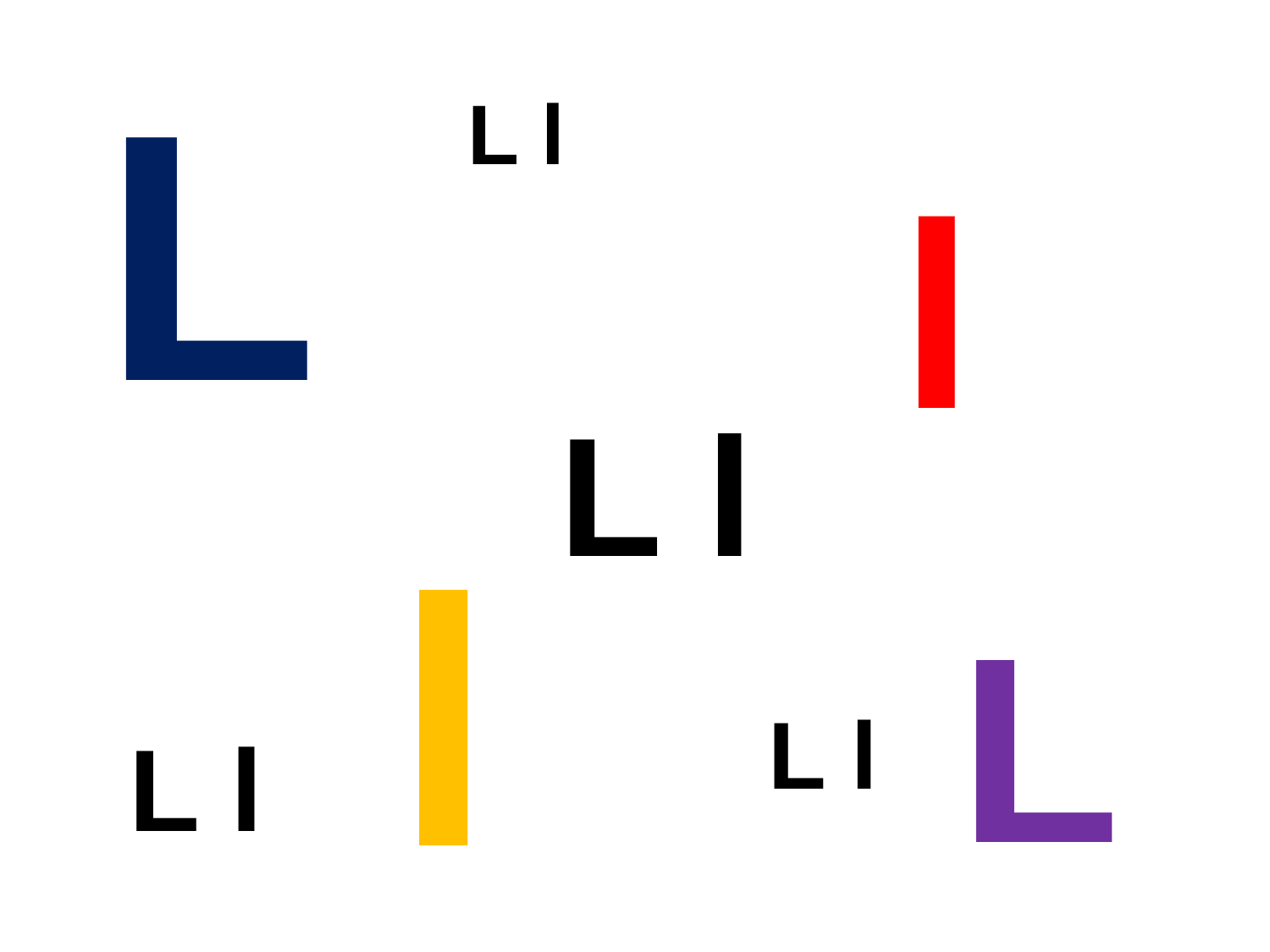

L
L l
l
L l
l
L
L l
L l